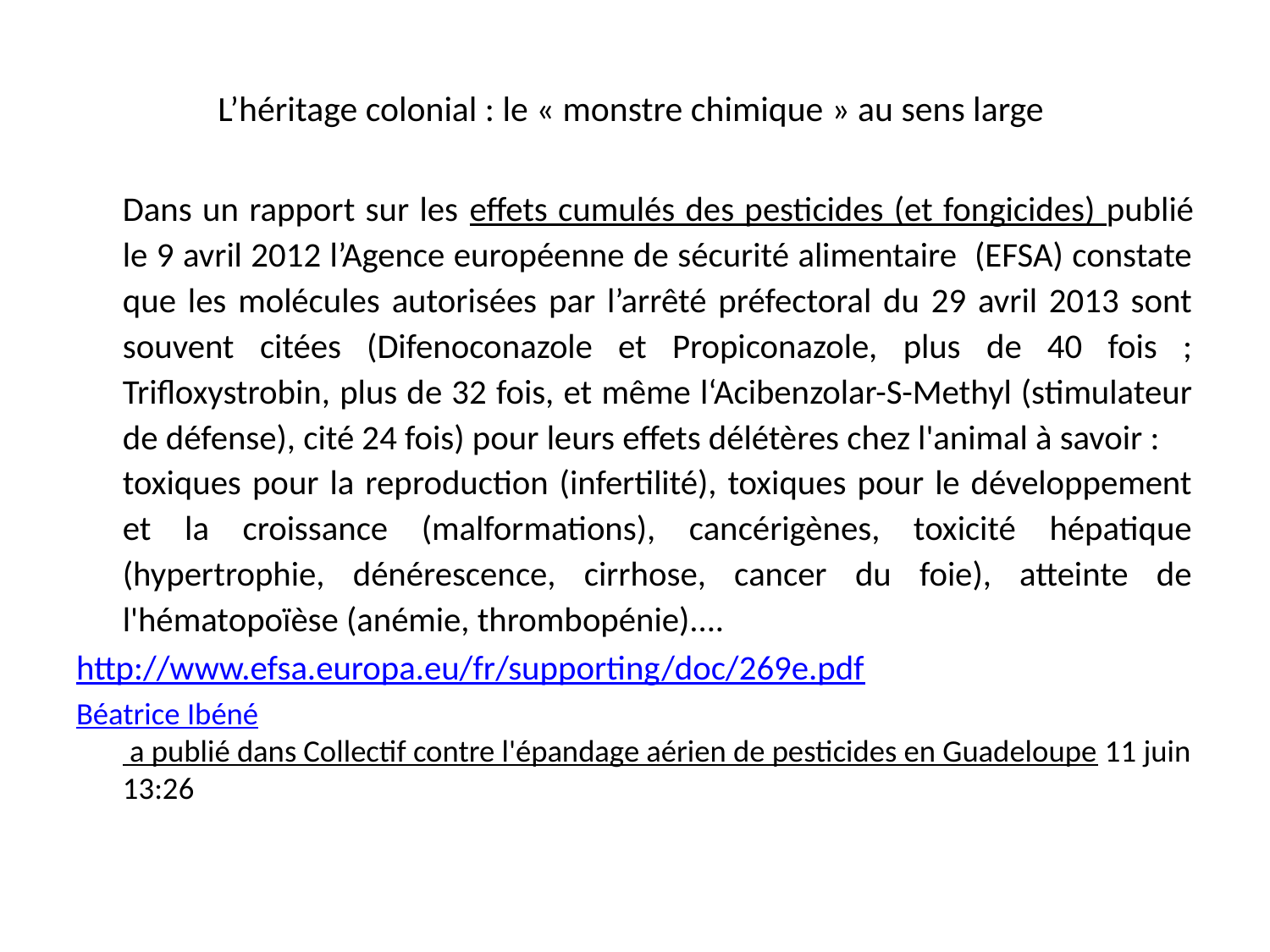

# L’héritage colonial : le « monstre chimique » au sens large
	Dans un rapport sur les effets cumulés des pesticides (et fongicides) publié le 9 avril 2012 l’Agence européenne de sécurité alimentaire  (EFSA) constate que les molécules autorisées par l’arrêté préfectoral du 29 avril 2013 sont souvent citées (Difenoconazole et Propiconazole, plus de 40 fois ; Trifloxystrobin, plus de 32 fois, et même l‘Acibenzolar-S-Methyl (stimulateur de défense), cité 24 fois) pour leurs effets délétères chez l'animal à savoir :
	toxiques pour la reproduction (infertilité), toxiques pour le développement et la croissance (malformations), cancérigènes, toxicité hépatique (hypertrophie, dénérescence, cirrhose, cancer du foie), atteinte de l'hématopoïèse (anémie, thrombopénie)....
http://www.efsa.europa.eu/fr/supporting/doc/269e.pdf
Béatrice Ibéné a publié dans Collectif contre l'épandage aérien de pesticides en Guadeloupe 11 juin 13:26